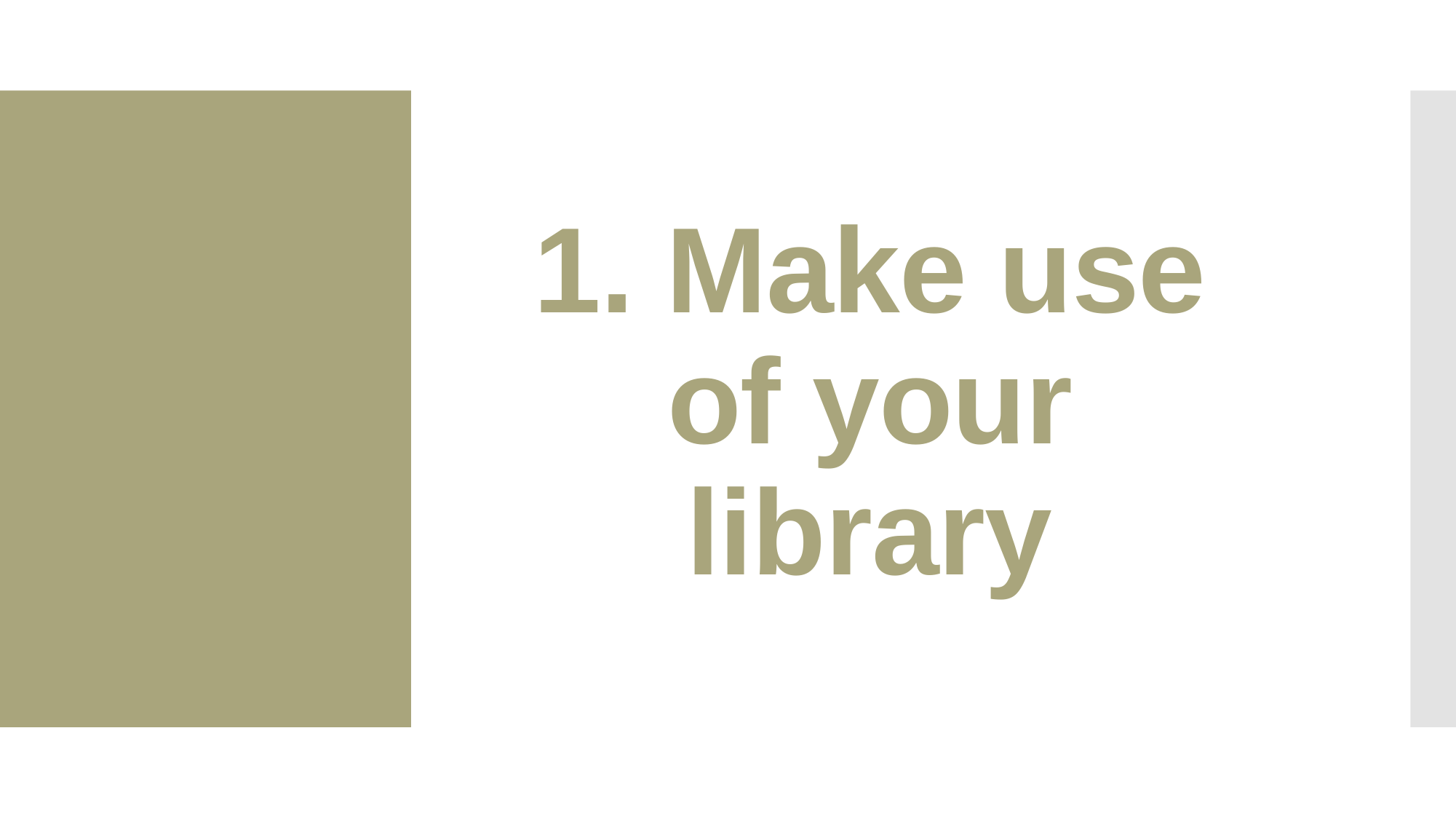

# 1. Make use of your library